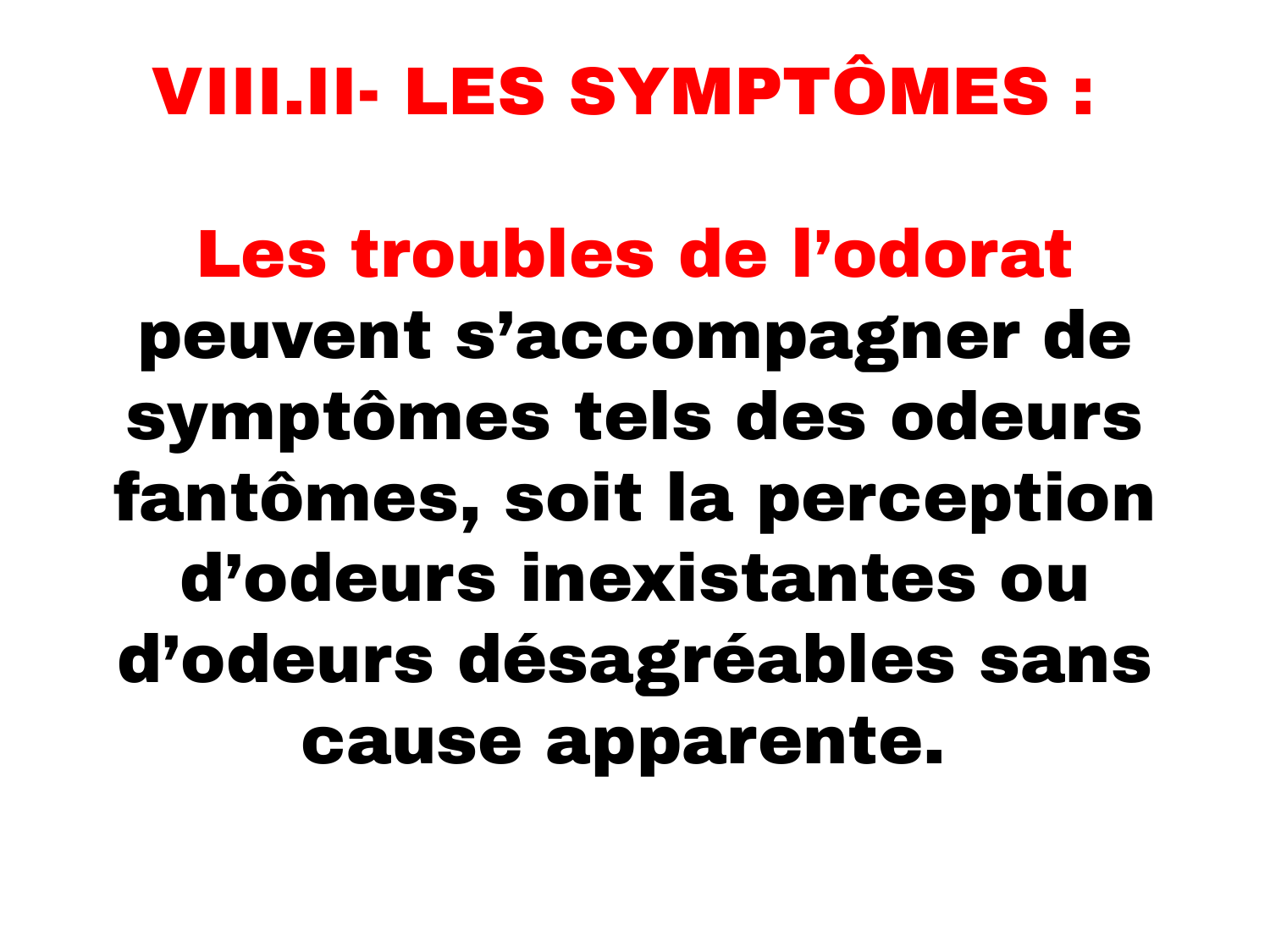

# VIII.II- LES SYMPTÔMES : Les troubles de l’odorat peuvent s’accompagner de symptômes tels des odeurs fantômes, soit la perception d’odeurs inexistantes ou d’odeurs désagréables sans cause apparente.